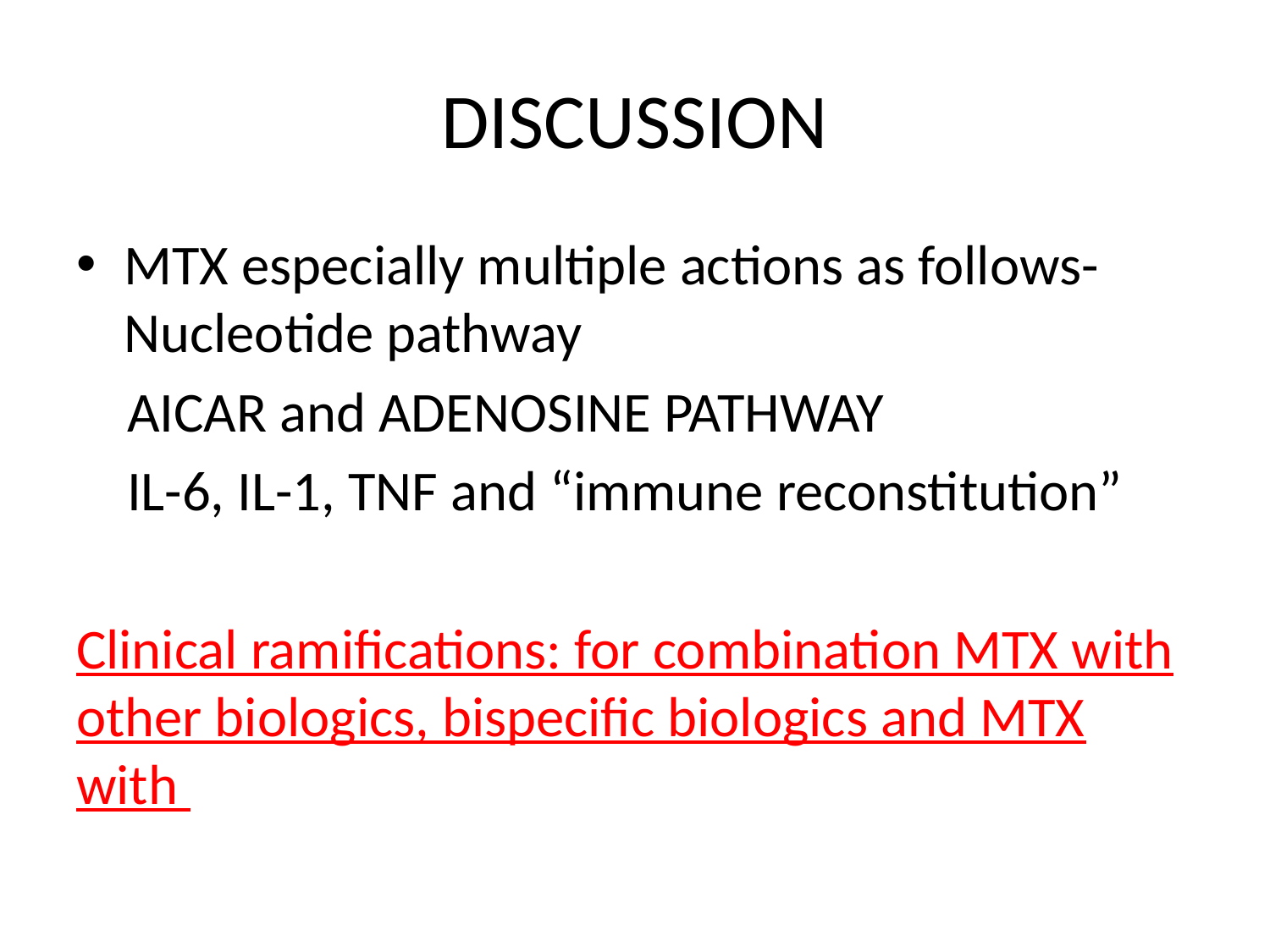

# DISCUSSION
MTX especially multiple actions as follows-Nucleotide pathway
    AICAR and ADENOSINE PATHWAY
    IL-6, IL-1, TNF and “immune reconstitution”

Clinical ramifications: for combination MTX with other biologics, bispecific biologics and MTX with